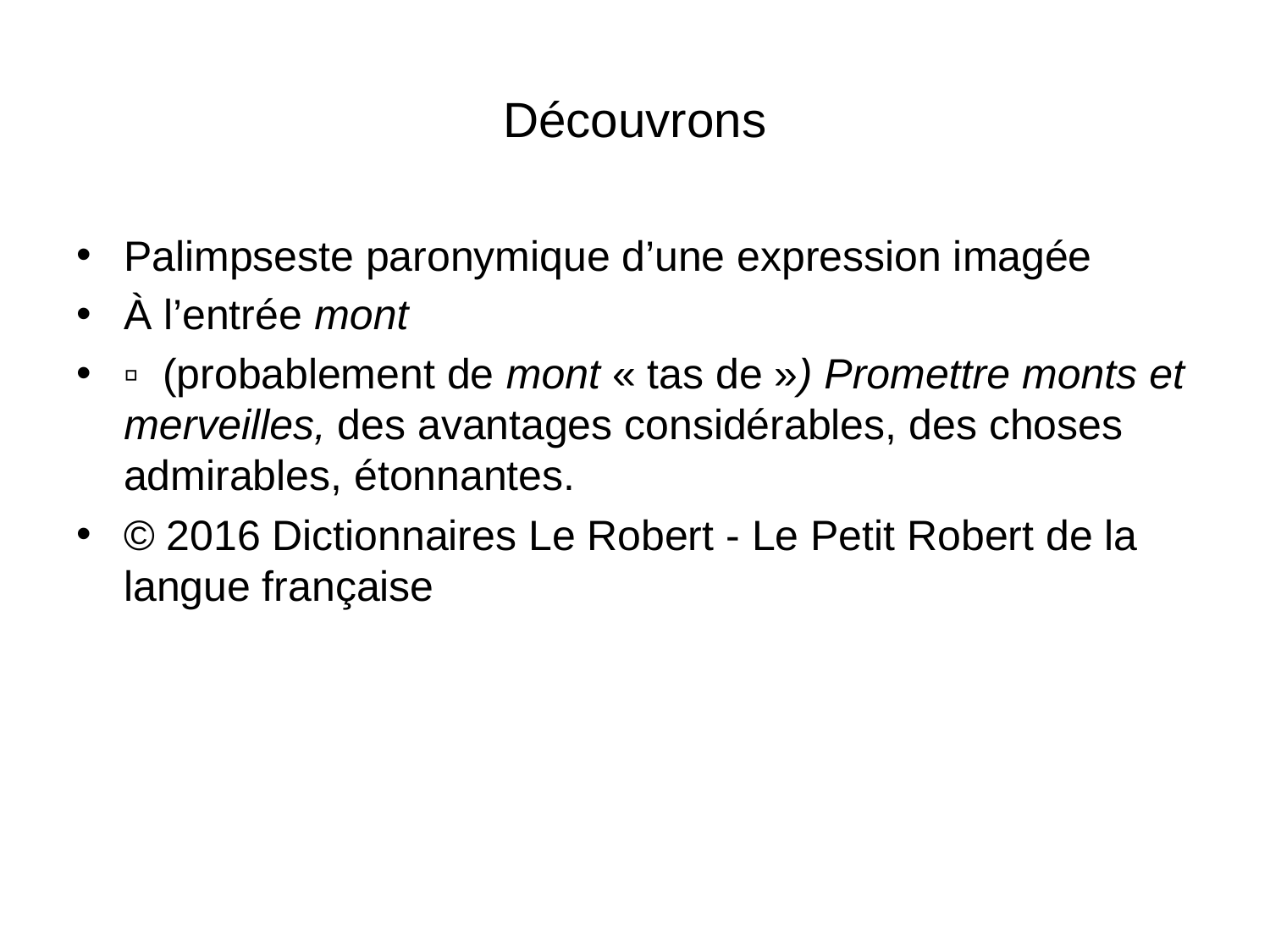

# Découvrons
Palimpseste paronymique d’une expression imagée
À l’entrée mont
▫  (probablement de mont « tas de ») Promettre monts et merveilles, des avantages considérables, des choses admirables, étonnantes.
© 2016 Dictionnaires Le Robert - Le Petit Robert de la langue française